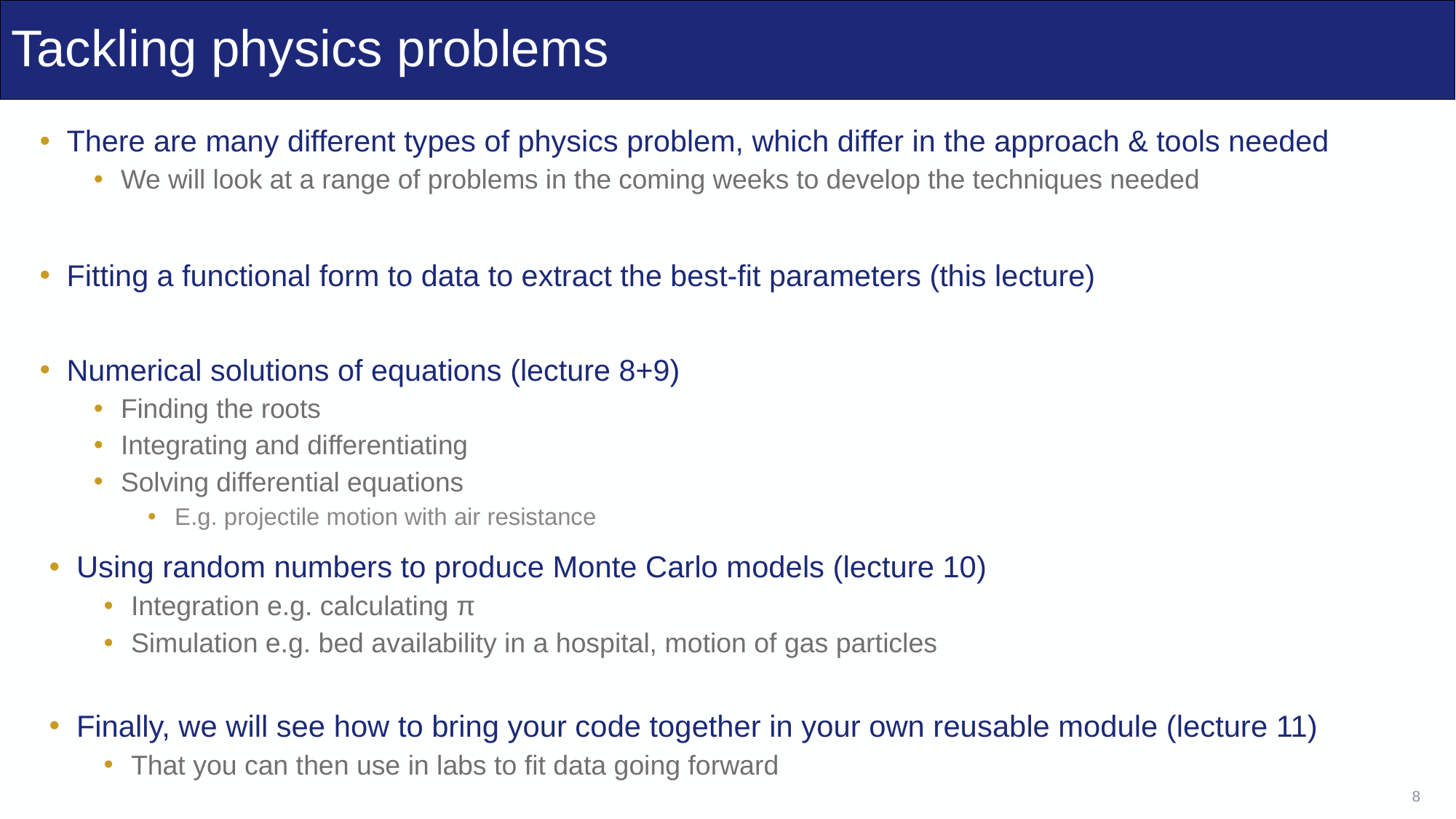

# Tackling physics problems

There are many different types of physics problem, which differ in the approach & tools needed
We will look at a range of problems in the coming weeks to develop the techniques needed

Fitting a functional form to data to extract the best-fit parameters (this lecture)

Numerical solutions of equations (lecture 8+9)
Finding the roots
Integrating and differentiating
Solving differential equations
E.g. projectile motion with air resistance

Using random numbers to produce Monte Carlo models (lecture 10)
Integration e.g. calculating π
Simulation e.g. bed availability in a hospital, motion of gas particles

Finally, we will see how to bring your code together in your own reusable module (lecture 11)
That you can then use in labs to fit data going forward

8